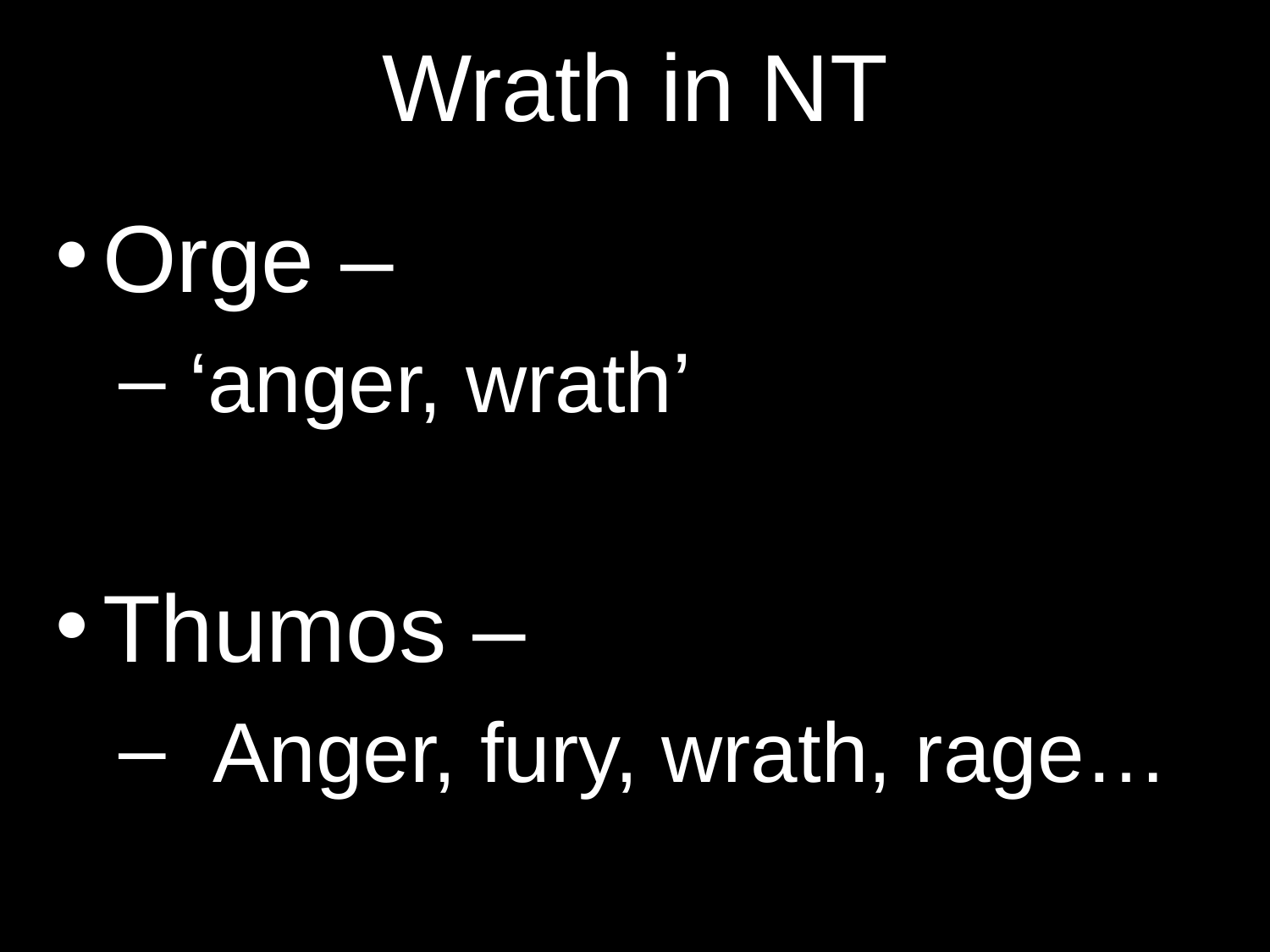

# Wrath in NT
Orge –
 ‘anger, wrath’

Thumos –
  Anger, fury, wrath, rage…